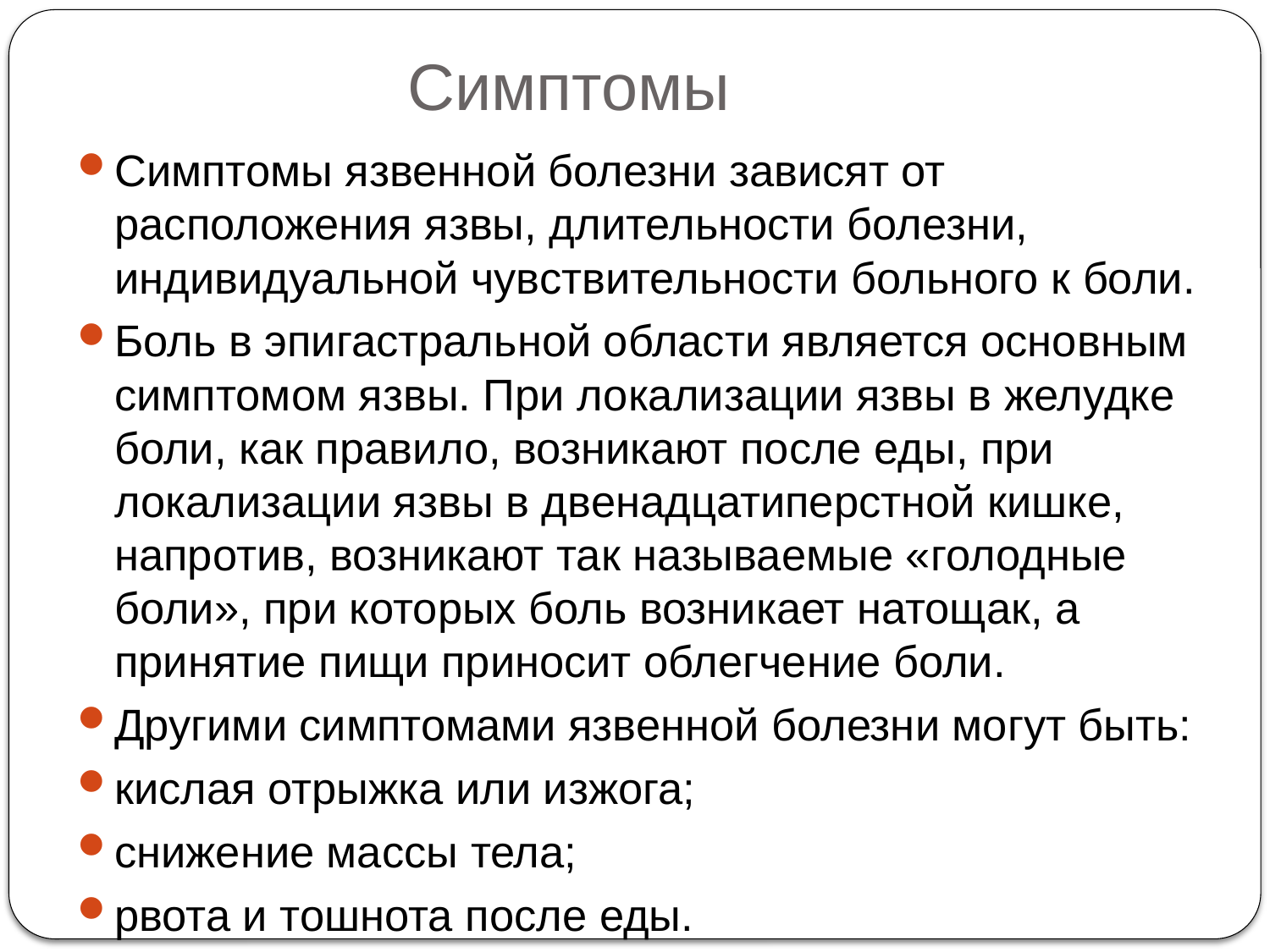

# Симптомы
Симптомы язвенной болезни зависят от расположения язвы, длительности болезни, индивидуальной чувствительности больного к боли.
Боль в эпигастральной области является основным симптомом язвы. При локализации язвы в желудке боли, как правило, возникают после еды, при локализации язвы в двенадцатиперстной кишке, напротив, возникают так называемые «голодные боли», при которых боль возникает натощак, а принятие пищи приносит облегчение боли.
Другими симптомами язвенной болезни могут быть:
кислая отрыжка или изжога;
снижение массы тела;
рвота и тошнота после еды.